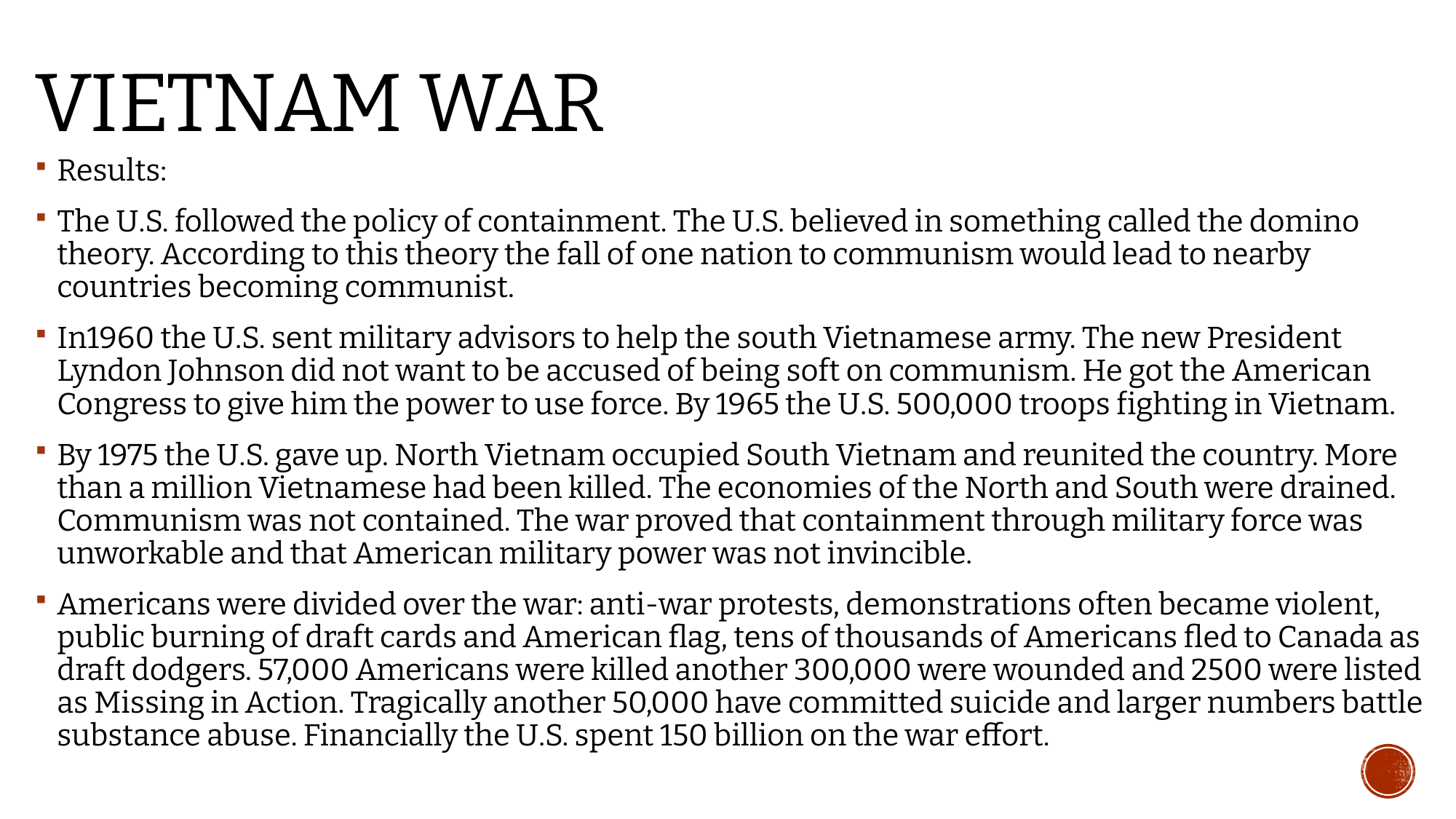

# Vietnam War
Results:
The U.S. followed the policy of containment. The U.S. believed in something called the domino theory. According to this theory the fall of one nation to communism would lead to nearby countries becoming communist.
In1960 the U.S. sent military advisors to help the south Vietnamese army. The new President Lyndon Johnson did not want to be accused of being soft on communism. He got the American Congress to give him the power to use force. By 1965 the U.S. 500,000 troops fighting in Vietnam.
By 1975 the U.S. gave up. North Vietnam occupied South Vietnam and reunited the country. More than a million Vietnamese had been killed. The economies of the North and South were drained. Communism was not contained. The war proved that containment through military force was unworkable and that American military power was not invincible.
Americans were divided over the war: anti-war protests, demonstrations often became violent, public burning of draft cards and American flag, tens of thousands of Americans fled to Canada as draft dodgers. 57,000 Americans were killed another 300,000 were wounded and 2500 were listed as Missing in Action. Tragically another 50,000 have committed suicide and larger numbers battle substance abuse. Financially the U.S. spent 150 billion on the war effort.